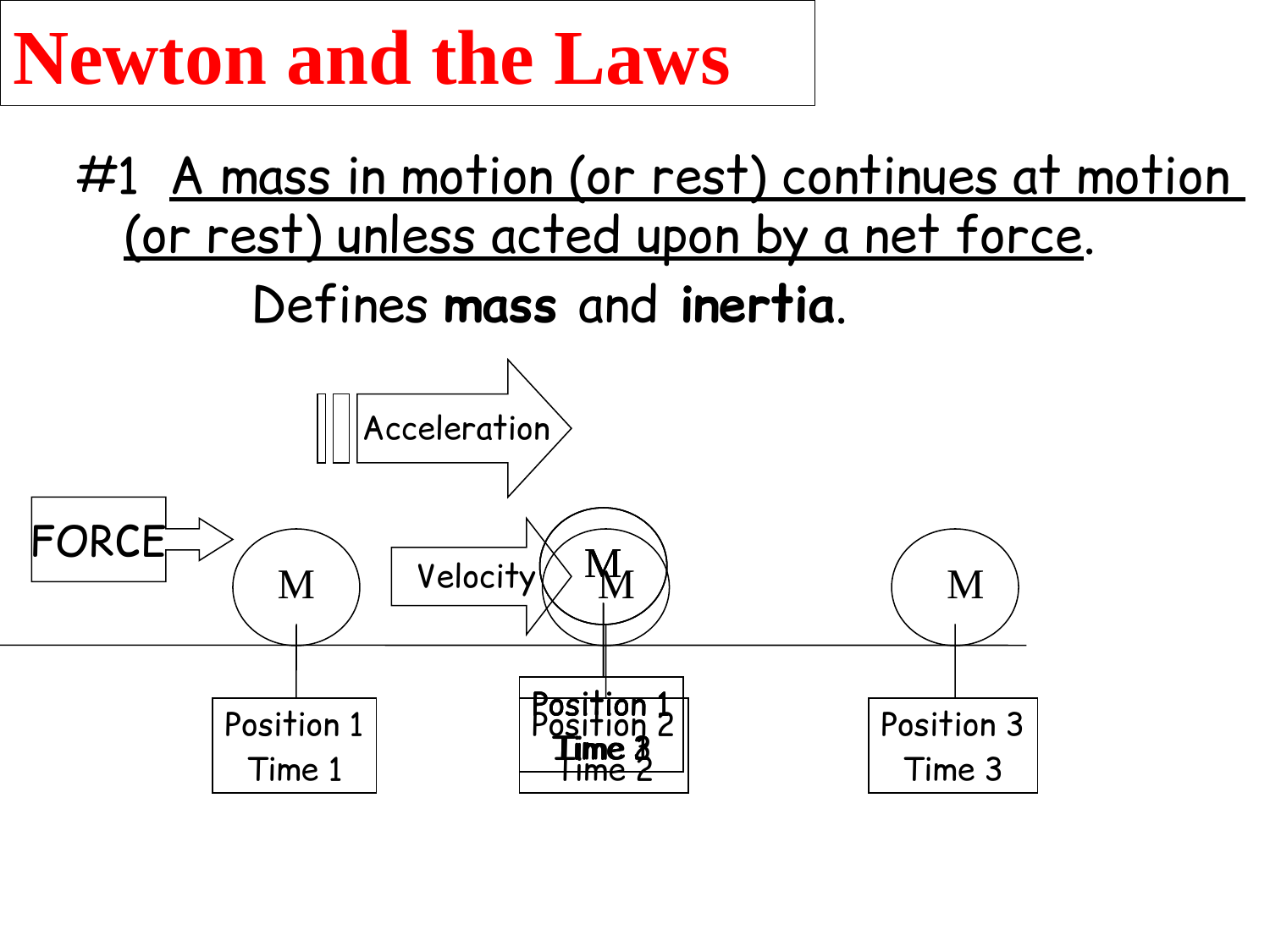

# Newton and the Laws
#1  A mass in motion (or rest) continues at motion  	(or rest) unless acted upon by a net force.
		Defines mass and inertia.

Acceleration
FORCE

M

Position 1
Time 1

M

Position 1
Time 3

M

Position 1
Time 2

Velocity

M

Position 1
Time 1

M

Position 2
Time 2

M

Position 3
Time 3